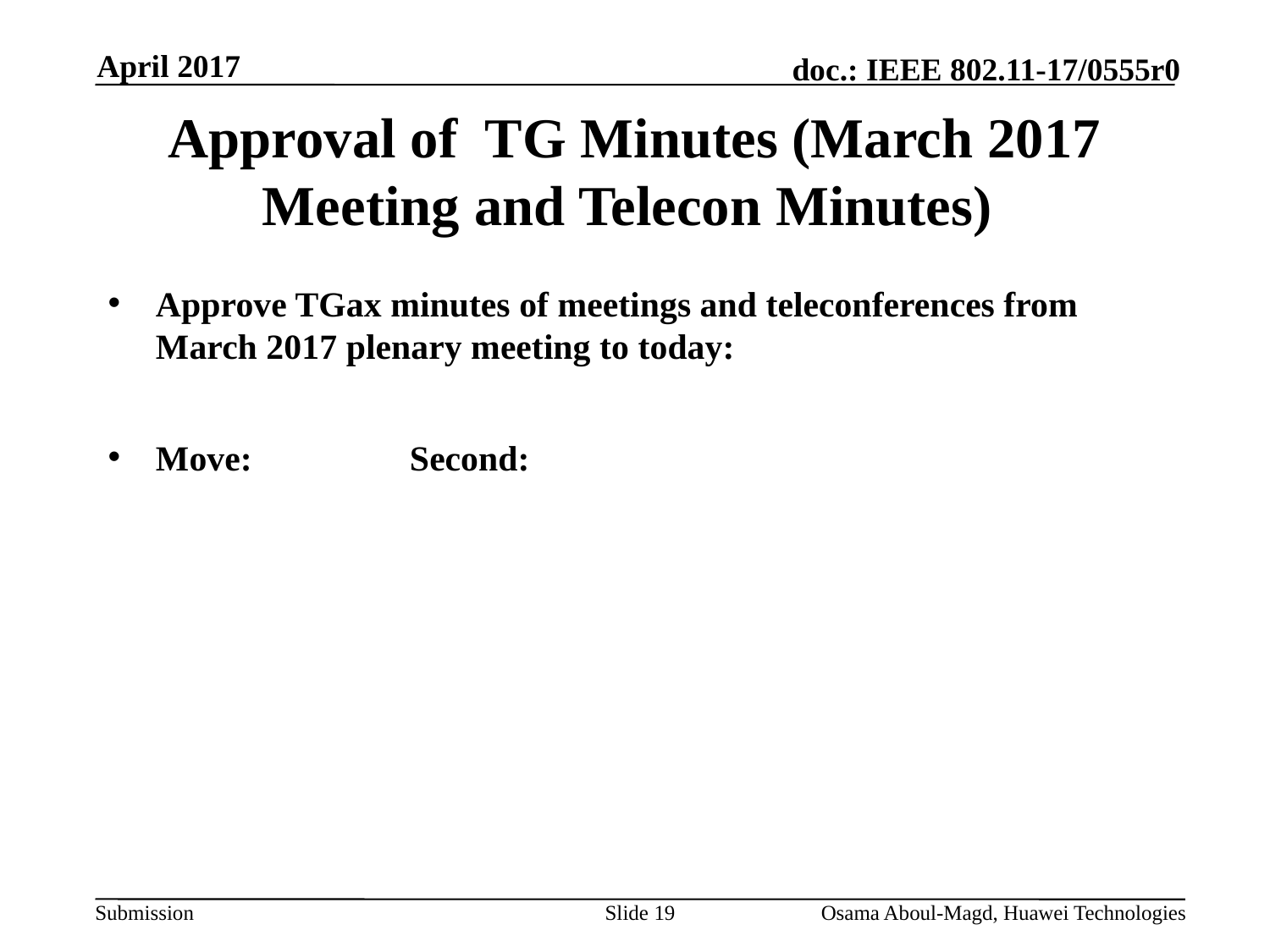

April 2017
# Approval of  TG Minutes (March 2017 Meeting and Telecon Minutes)
Approve TGax minutes of meetings and teleconferences from March 2017 plenary meeting to today:

Move:		Second:

Slide 19
Osama Aboul-Magd, Huawei Technologies